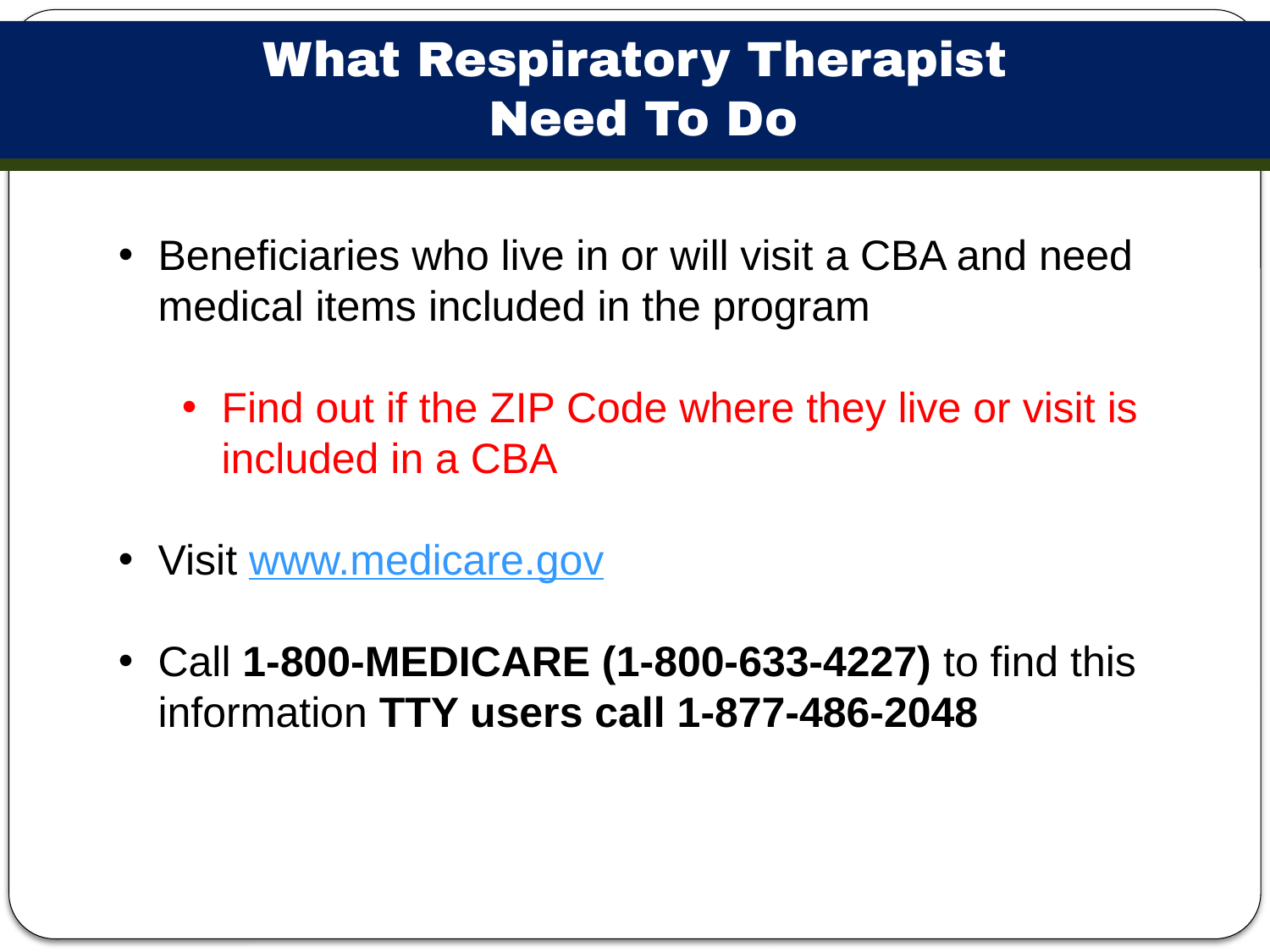

What Respiratory Therapist
 Need To Do

Beneficiaries who live in or will visit a CBA and need medical items included in the program

Find out if the ZIP Code where they live or visit is included in a CBA

Visit www.medicare.gov

Call 1-800-MEDICARE (1-800-633-4227) to find this information TTY users call 1-877-486-2048